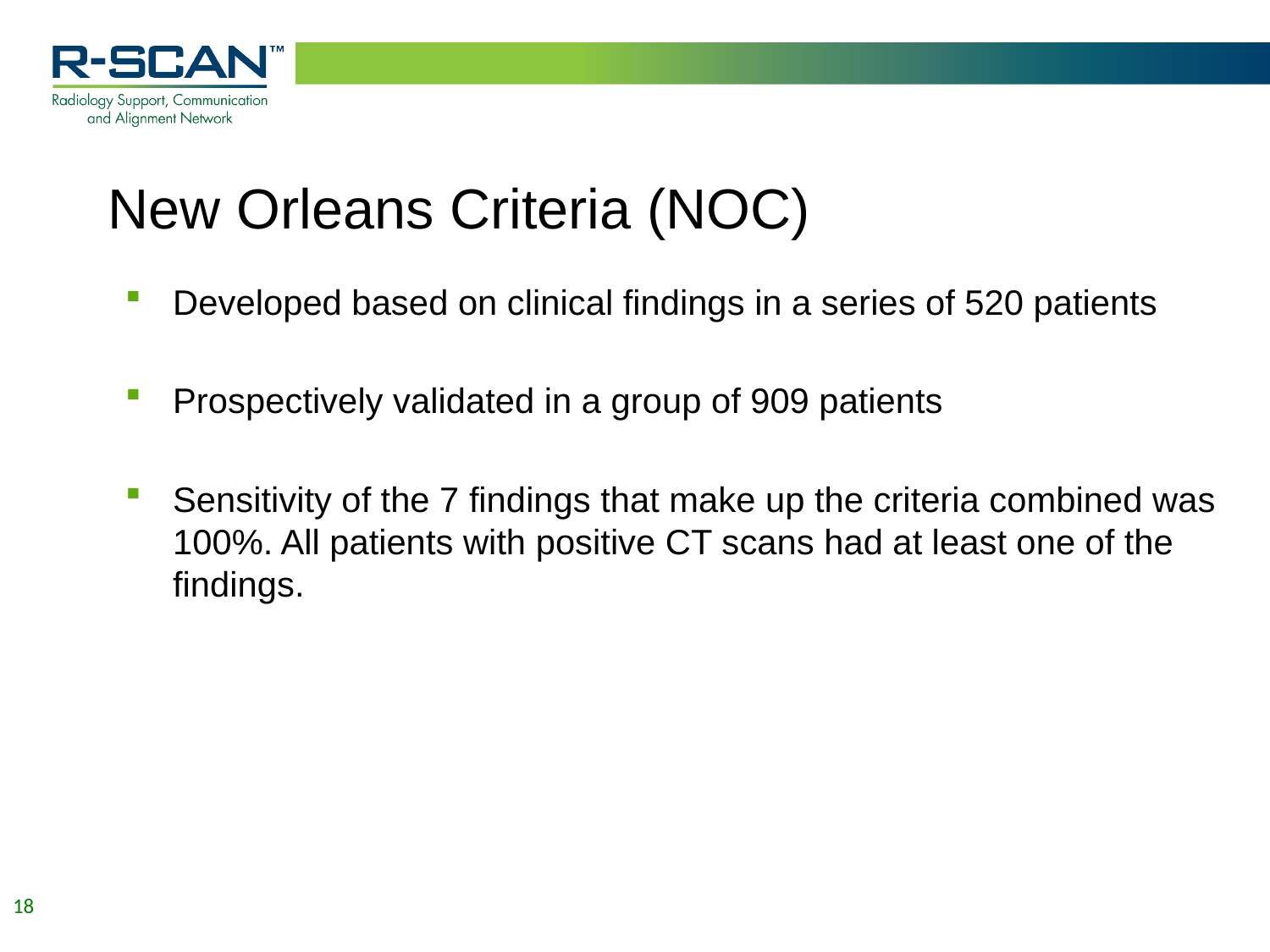

# New Orleans Criteria (NOC)
Developed based on clinical findings in a series of 520 patients

Prospectively validated in a group of 909 patients

Sensitivity of the 7 findings that make up the criteria combined was 100%. All patients with positive CT scans had at least one of the findings.
18